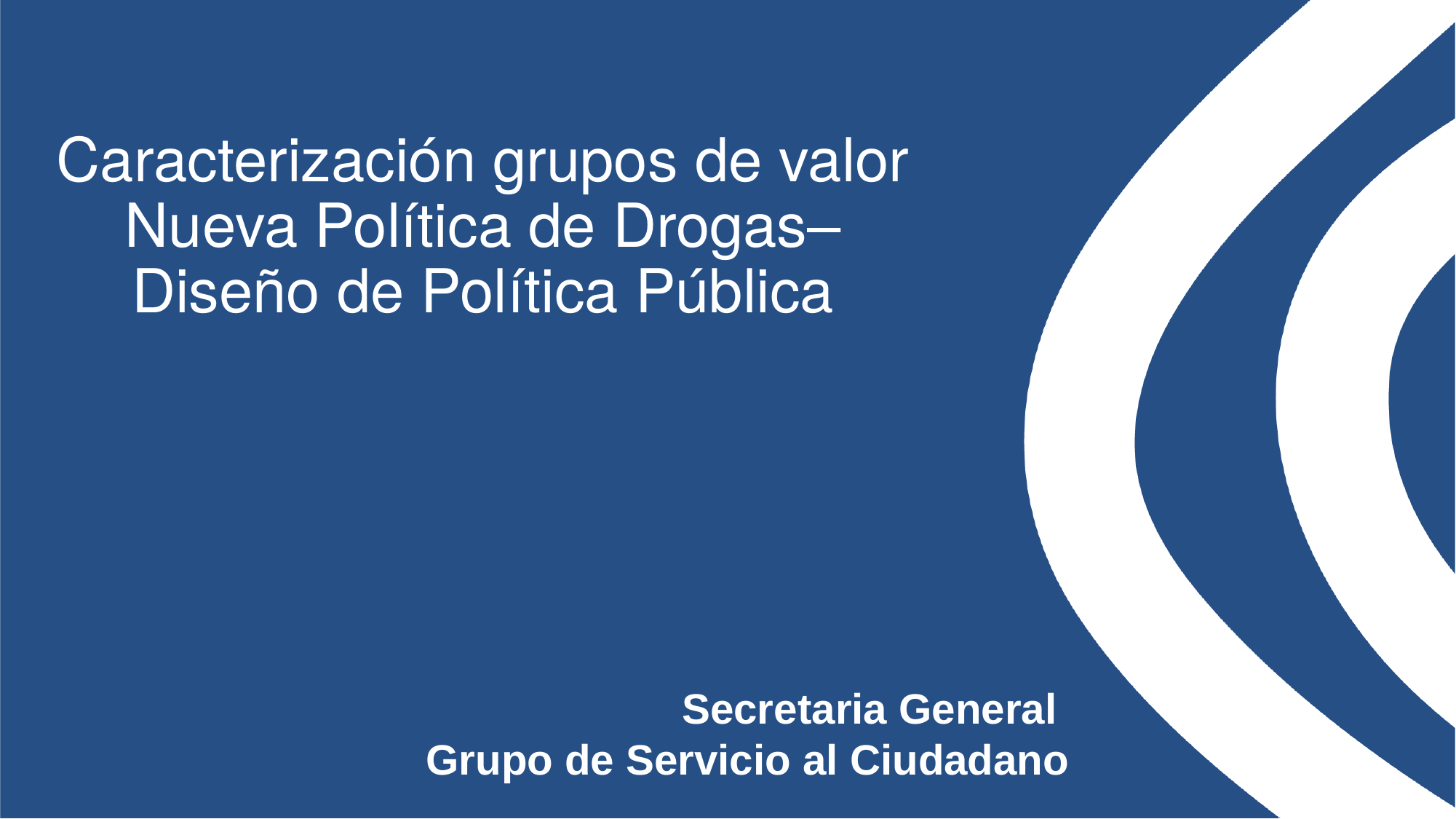

# Caracterización grupos de valor Nueva Política de Drogas– Diseño de Política Pública
Secretaria General
Grupo de Servicio al Ciudadano